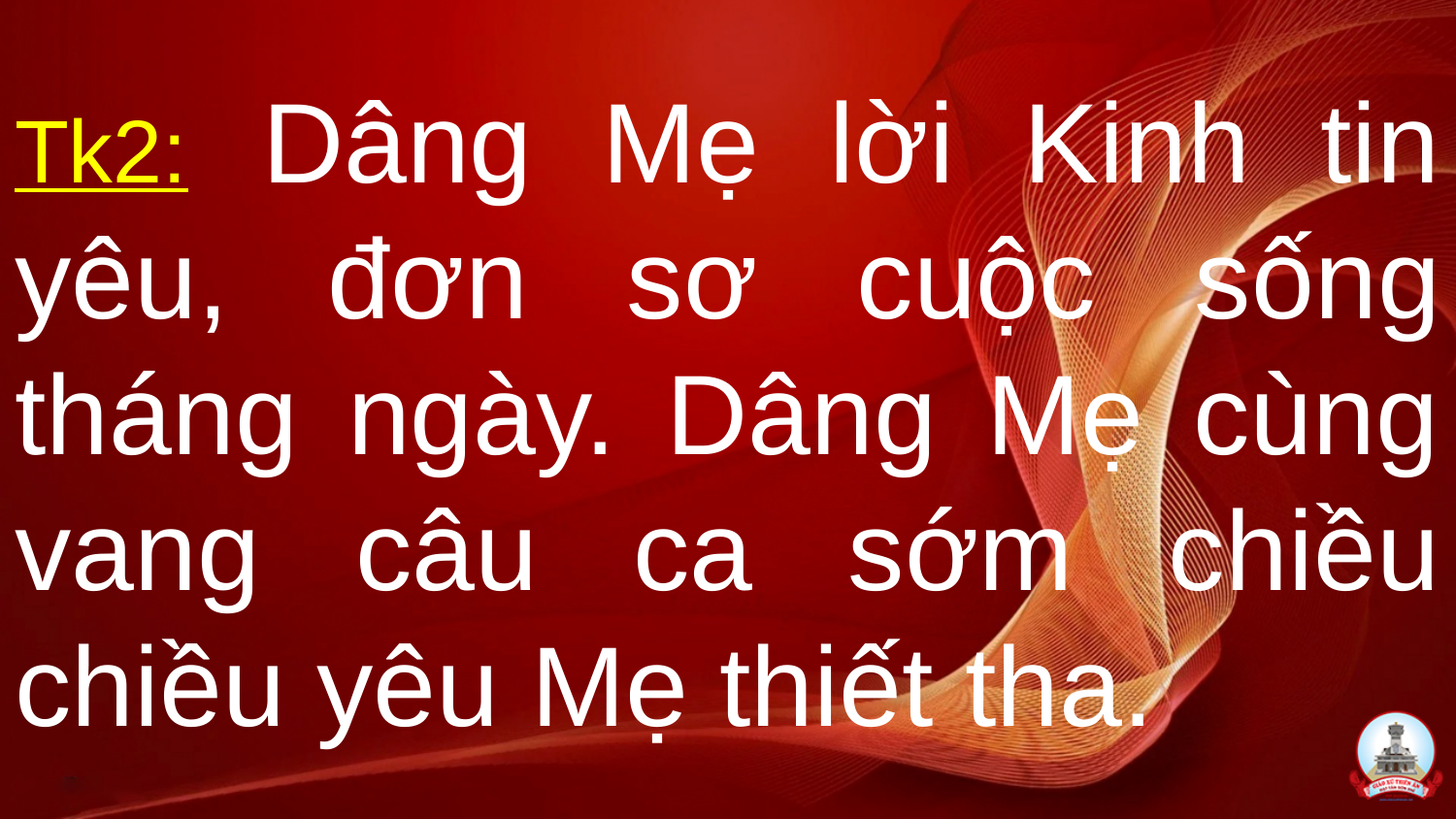

# Tk2:  Dâng Mẹ lời Kinh tin yêu, đơn sơ cuộc sống tháng ngày. Dâng Mẹ cùng vang câu ca sớm chiều chiều yêu Mẹ thiết tha.